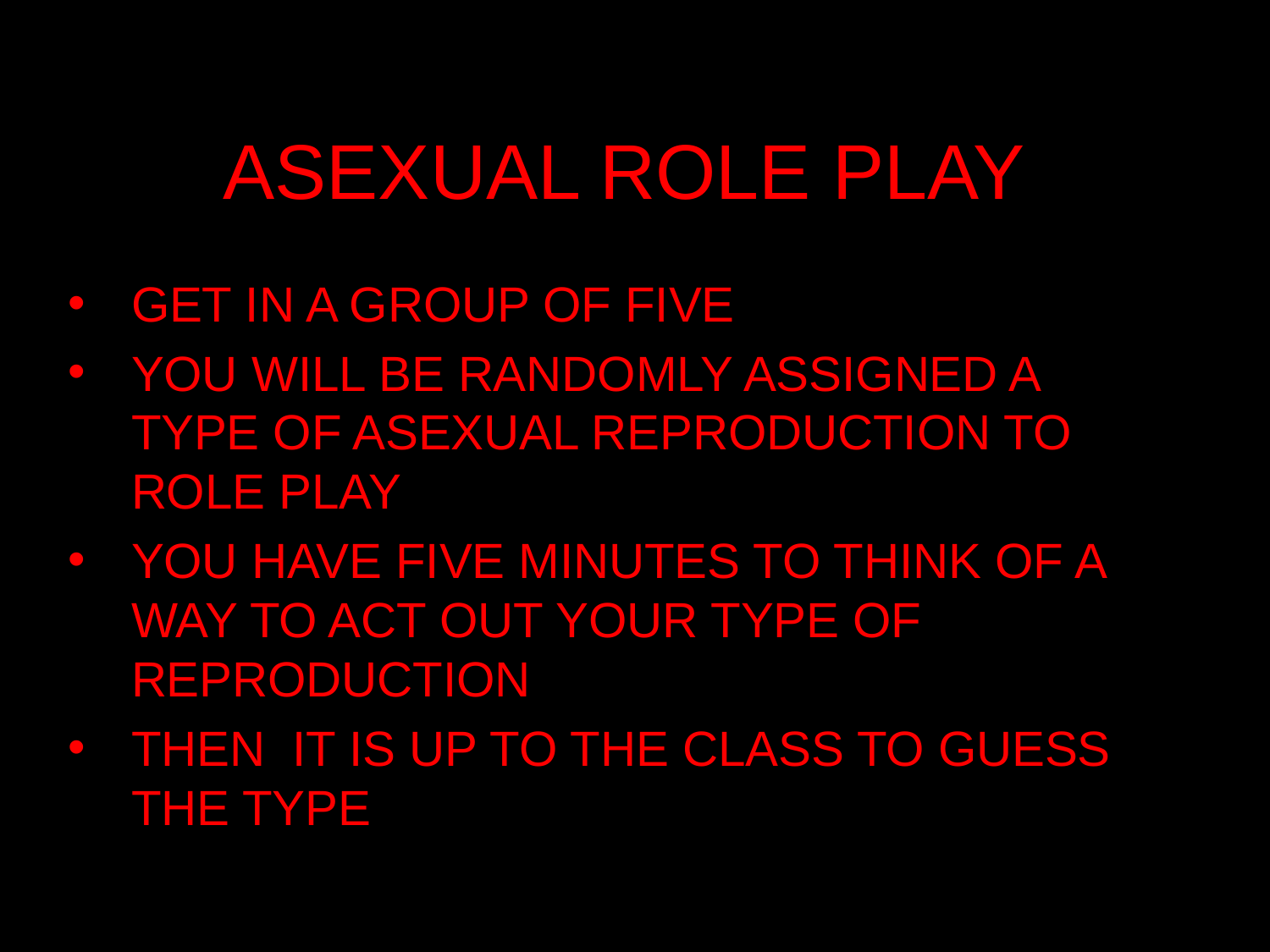

# ASEXUAL ROLE PLAY
GET IN A GROUP OF FIVE
YOU WILL BE RANDOMLY ASSIGNED A TYPE OF ASEXUAL REPRODUCTION TO ROLE PLAY
YOU HAVE FIVE MINUTES TO THINK OF A WAY TO ACT OUT YOUR TYPE OF REPRODUCTION
THEN  IT IS UP TO THE CLASS TO GUESS THE TYPE